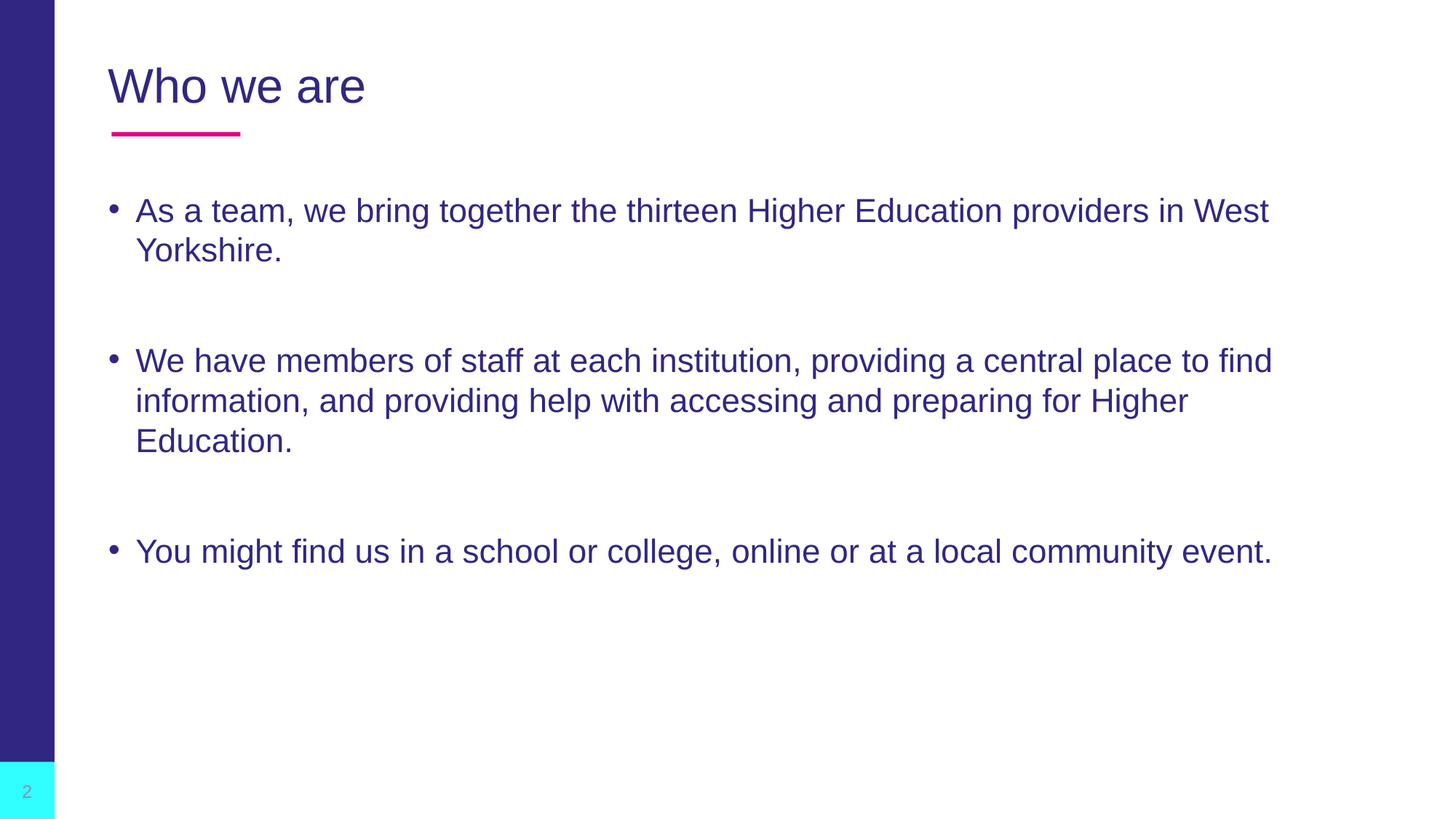

# Who we are
As a team, we bring together the thirteen Higher Education providers in West Yorkshire.

We have members of staff at each institution, providing a central place to find information, and providing help with accessing and preparing for Higher Education.

You might find us in a school or college, online or at a local community event.

2